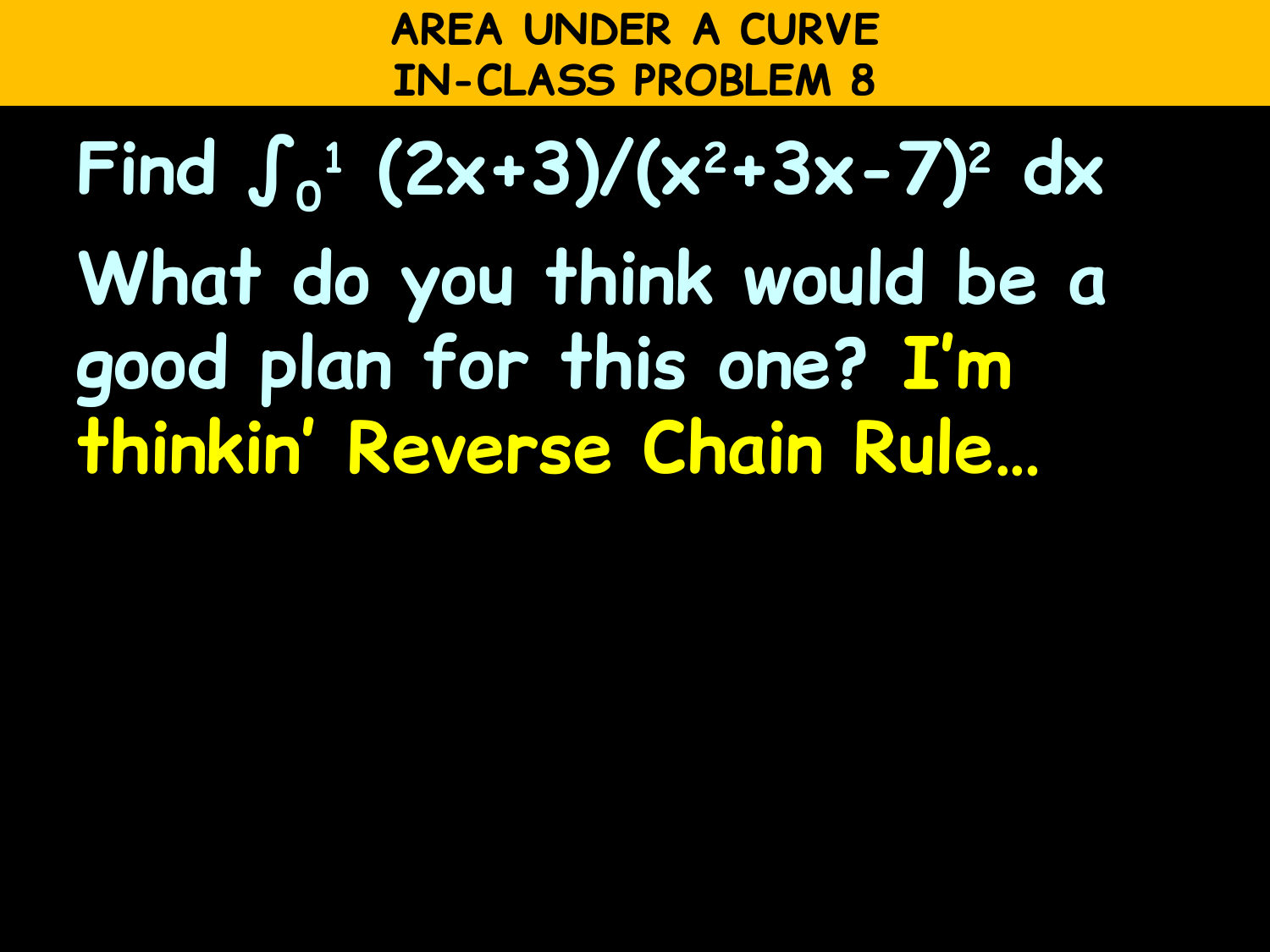

AREA UNDER A CURVE
IN-CLASS PROBLEM 8
Find ∫01 (2x+3)/(x2+3x-7)2 dx
What do you think would be a good plan for this one? I’m thinkin’ Reverse Chain Rule…